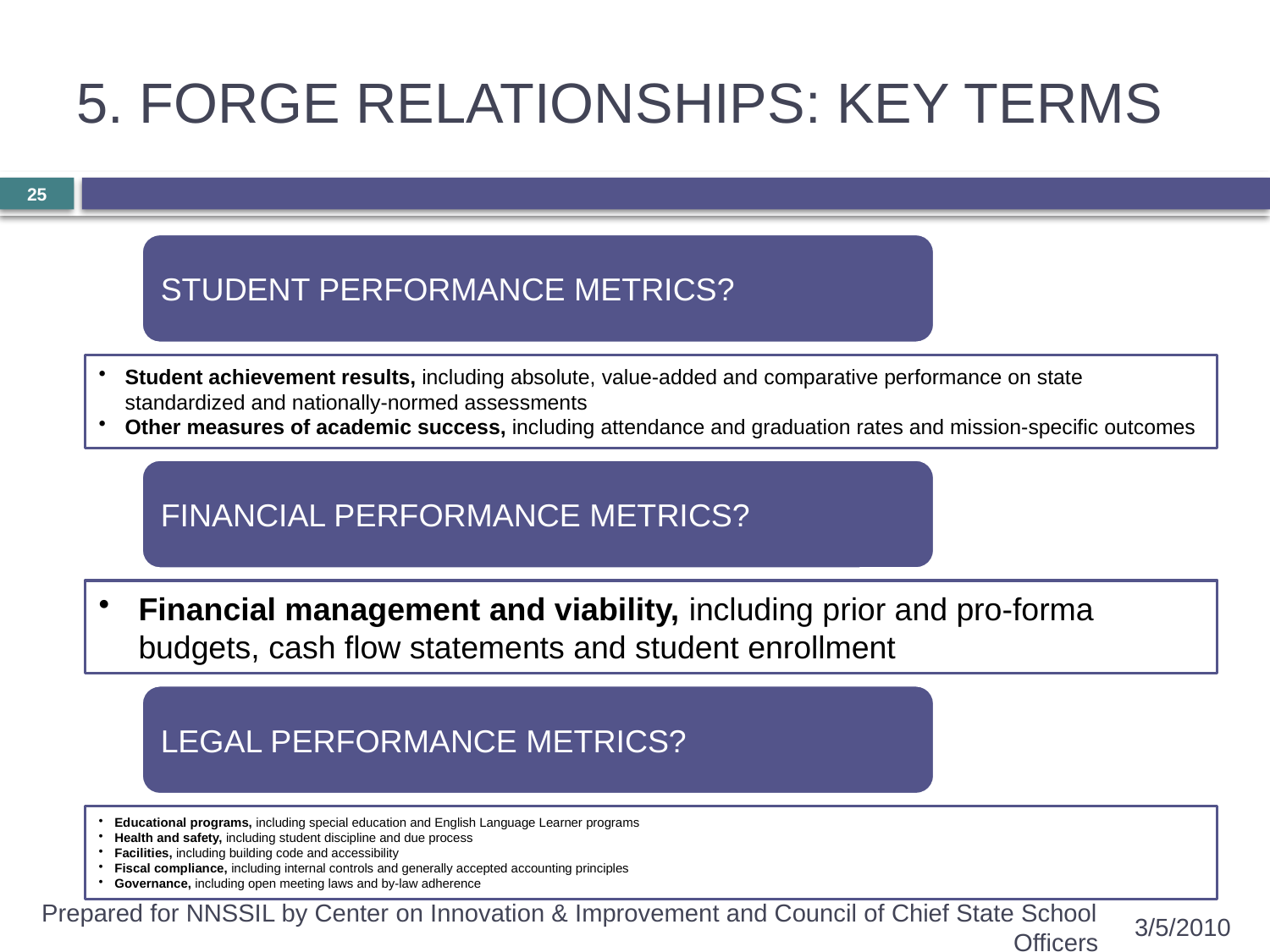

# 5. FORGE RELATIONSHIPS: KEY TERMS
25
STUDENT PERFORMANCE METRICS?
Student achievement results, including absolute, value-added and comparative performance on state standardized and nationally-normed assessments
Other measures of academic success, including attendance and graduation rates and mission-specific outcomes
FINANCIAL PERFORMANCE METRICS?
Financial management and viability, including prior and pro-forma budgets, cash flow statements and student enrollment
LEGAL PERFORMANCE METRICS?
Educational programs, including special education and English Language Learner programs
Health and safety, including student discipline and due process
Facilities, including building code and accessibility
Fiscal compliance, including internal controls and generally accepted accounting principles
Governance, including open meeting laws and by-law adherence
Prepared for NNSSIL by Center on Innovation & Improvement and Council of Chief State School Officers
3/5/2010